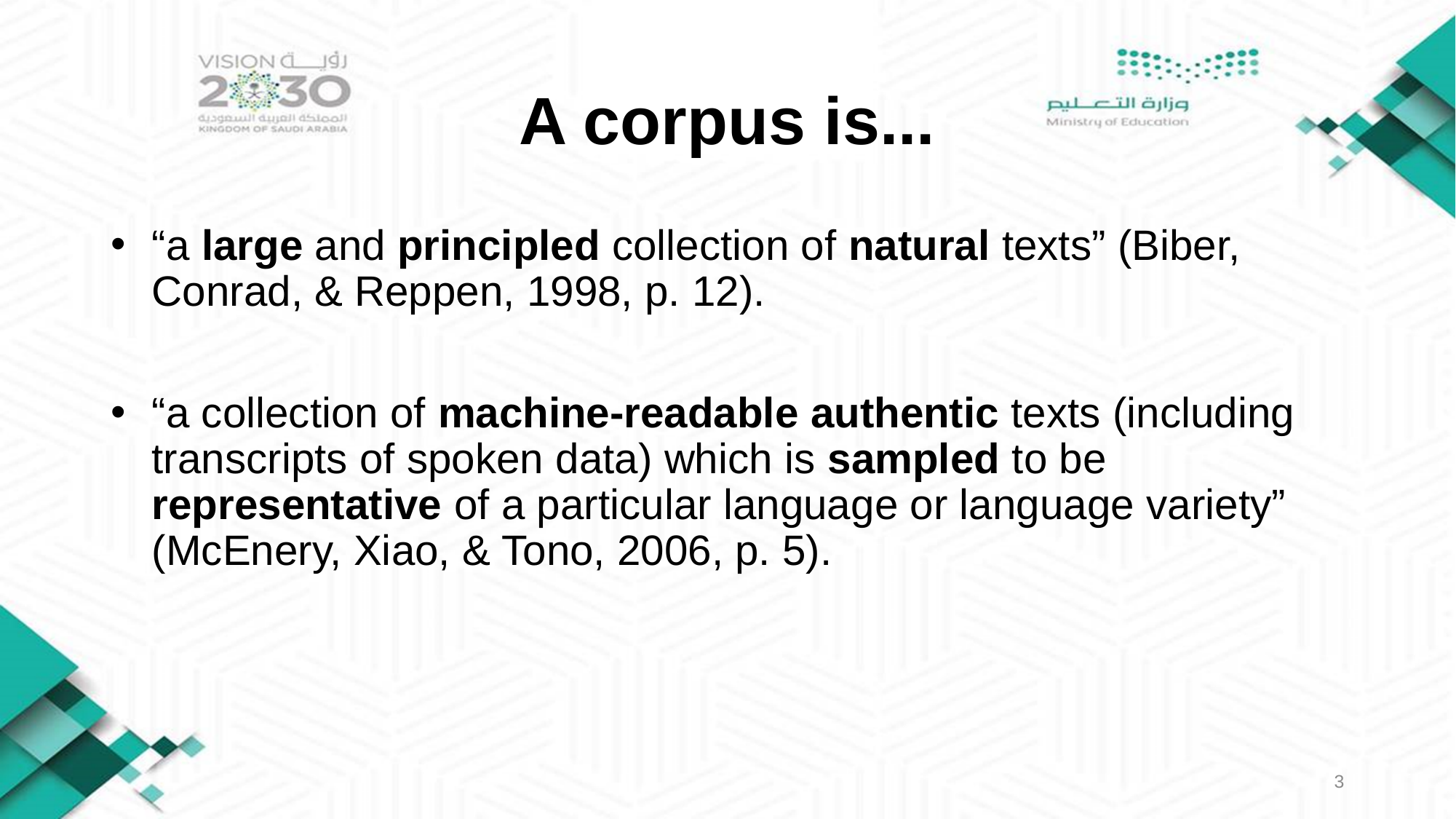

# A corpus is...
“a large and principled collection of natural texts” (Biber, Conrad, & Reppen, 1998, p. 12).

“a collection of machine-readable authentic texts (including transcripts of spoken data) which is sampled to be representative of a particular language or language variety” (McEnery, Xiao, & Tono, 2006, p. 5).

3